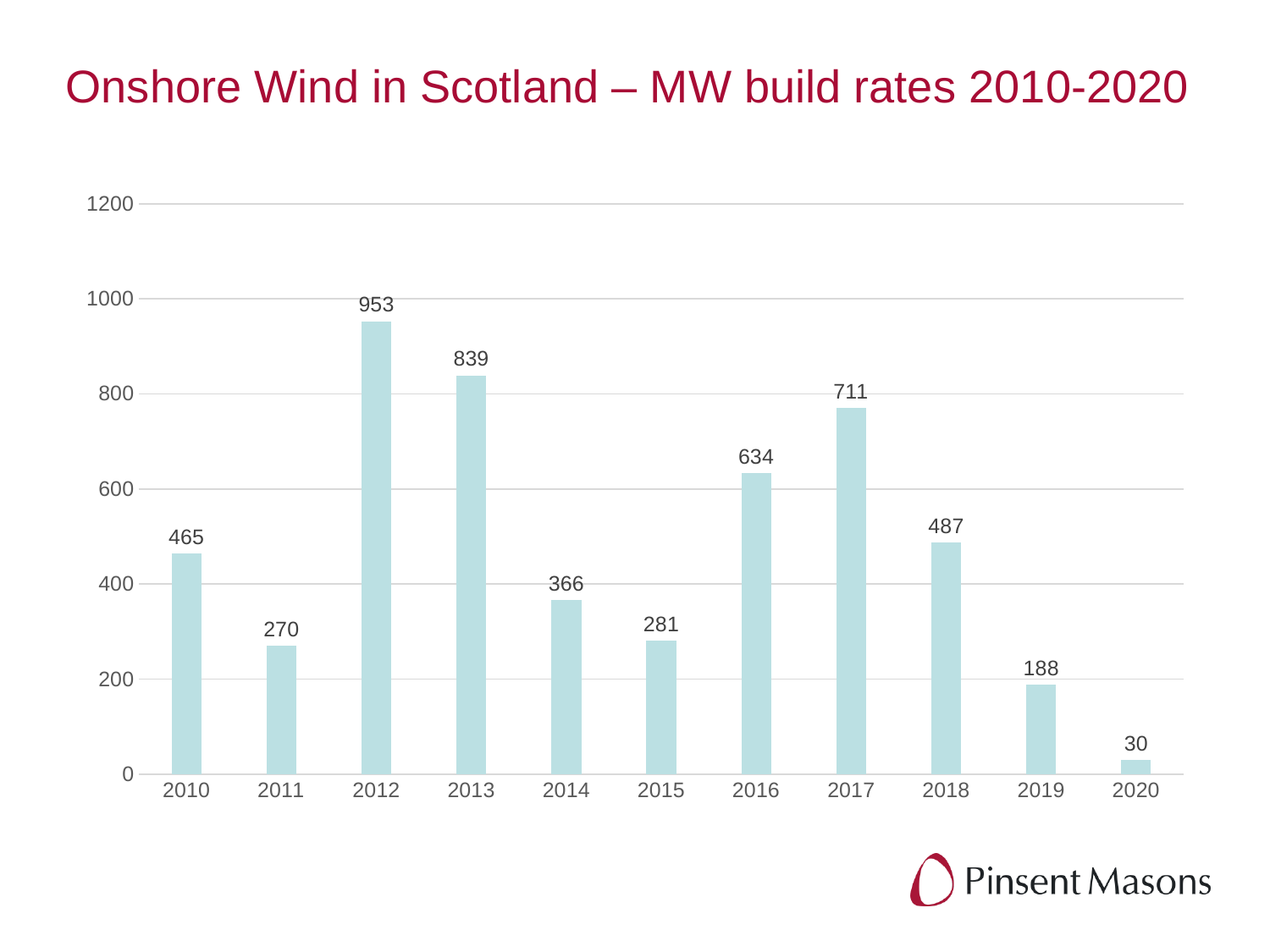

# Onshore Wind in Scotland – MW build rates 2010-2020

### Chart

| Category | Column1 |
|---|---|
| 2010 | 464.7 |
| 2011 | 270.4 |
| 2012 | 952.8 |
| 2013 | 839.0 |
| 2014 | 366.0 |
| 2015 | 281.1 |
| 2016 | 633.8 |
| 2017 | 771.2 |
| 2018 | 487.3 |
| 2019 | 188.3 |
| 2020 | 29.9 |